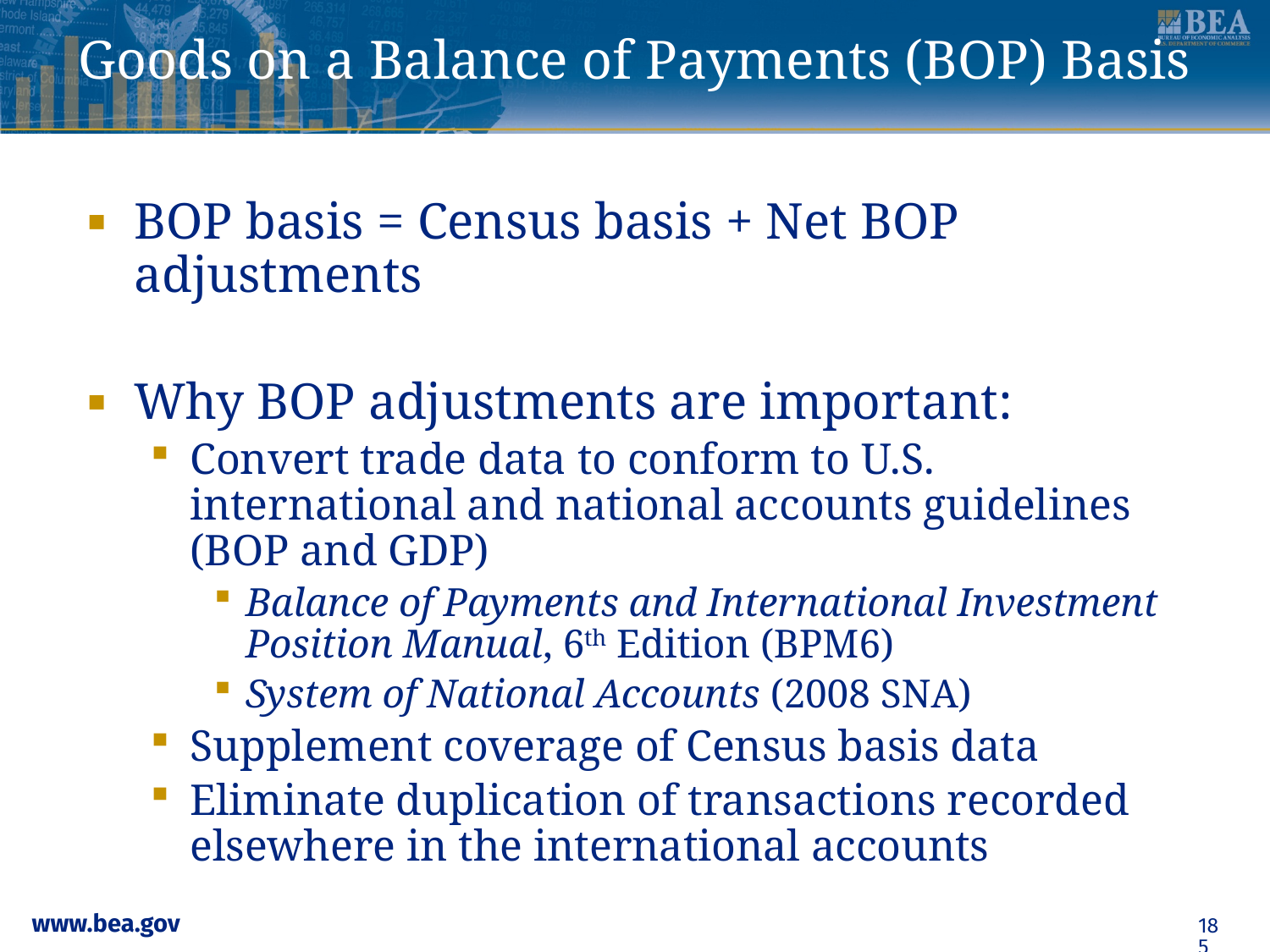

# Goods on a Balance of Payments (BOP) Basis
BOP basis = Census basis + Net BOP adjustments

Why BOP adjustments are important:
Convert trade data to conform to U.S. international and national accounts guidelines (BOP and GDP)
Balance of Payments and International Investment Position Manual, 6th Edition (BPM6)
System of National Accounts (2008 SNA)
Supplement coverage of Census basis data
Eliminate duplication of transactions recorded elsewhere in the international accounts

185